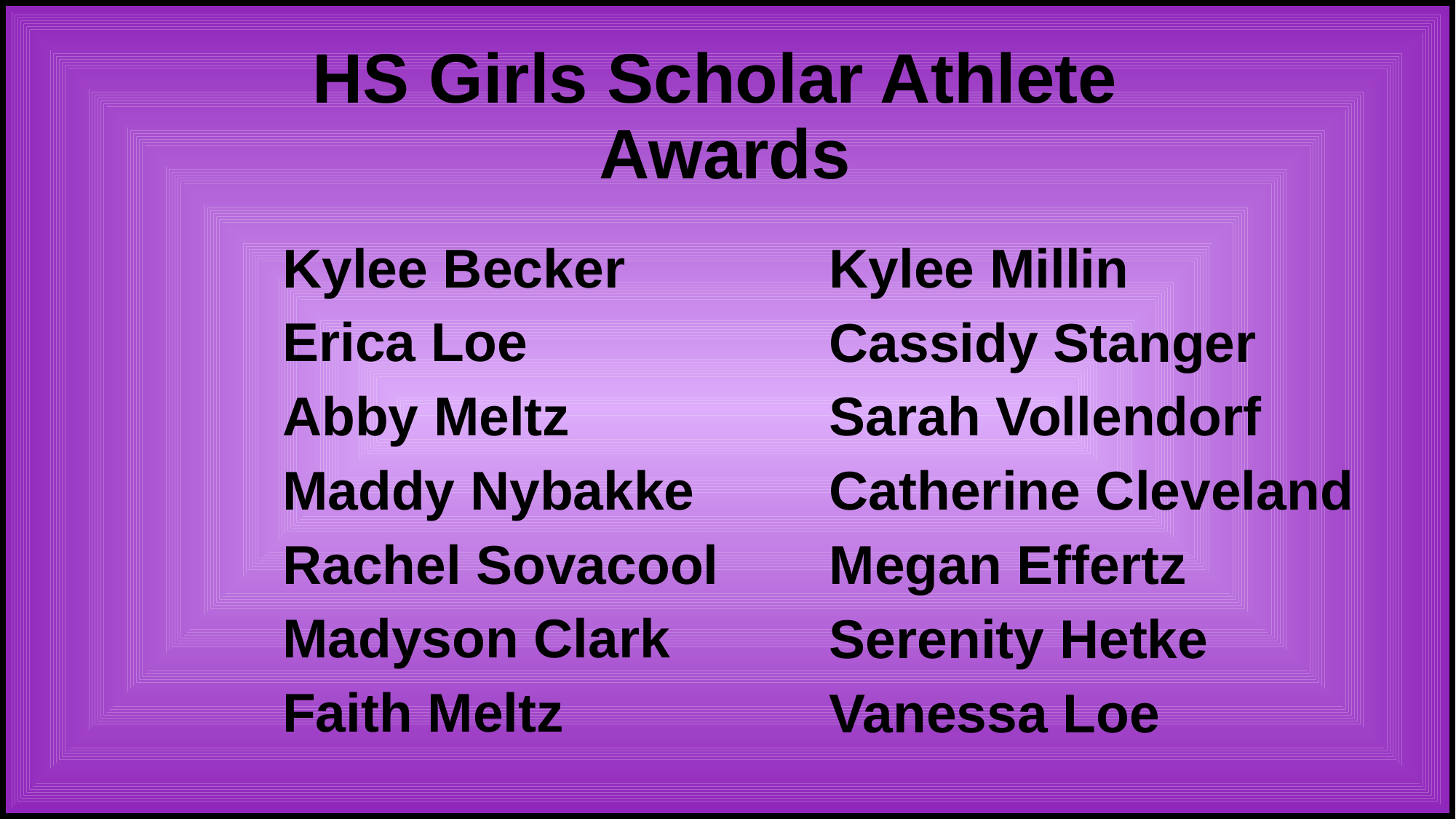

# HS Girls Scholar Athlete Awards
Kylee Becker
Erica Loe
Abby Meltz
Maddy Nybakke
Rachel Sovacool
Madyson Clark
Faith Meltz

Kylee Millin
Cassidy Stanger
Sarah Vollendorf
Catherine Cleveland
Megan Effertz
Serenity Hetke
Vanessa Loe